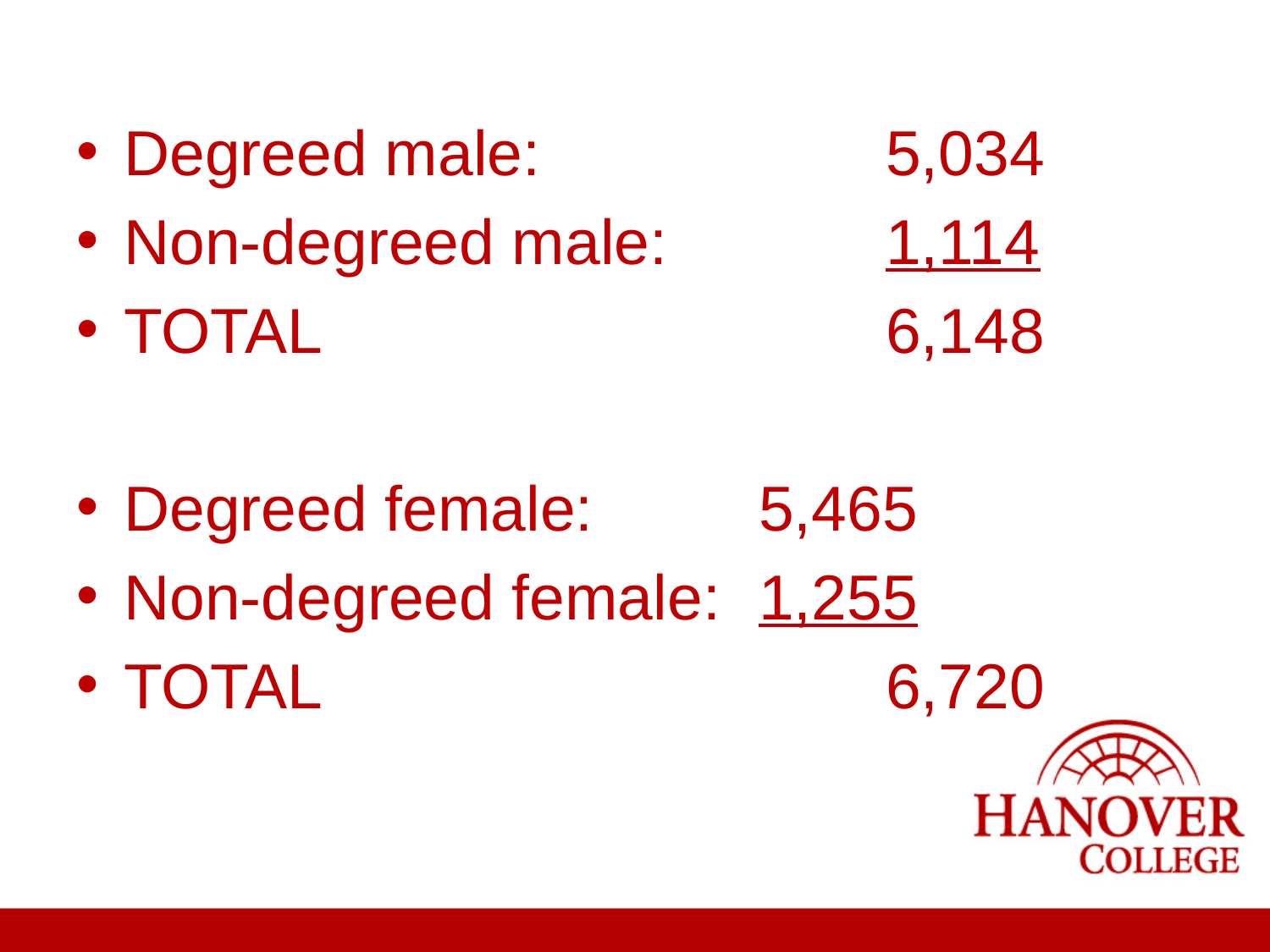

#
Degreed male:			5,034
Non-degreed male:		1,114
TOTAL					6,148

Degreed female:		5,465
Non-degreed female:	1,255
TOTAL					6,720